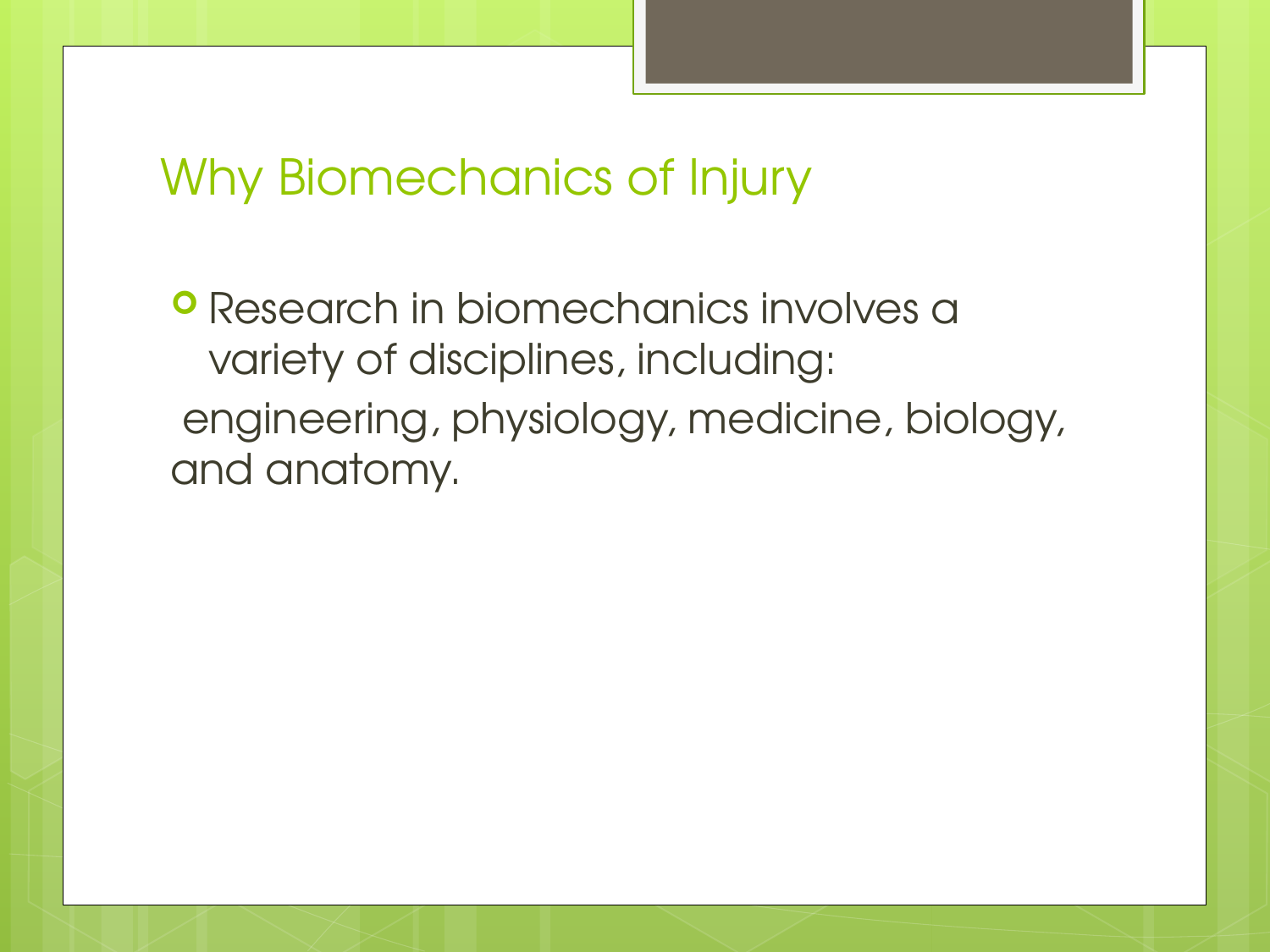

# Why Biomechanics of Injury
Research in biomechanics involves a variety of disciplines, including:
 engineering, physiology, medicine, biology, and anatomy.